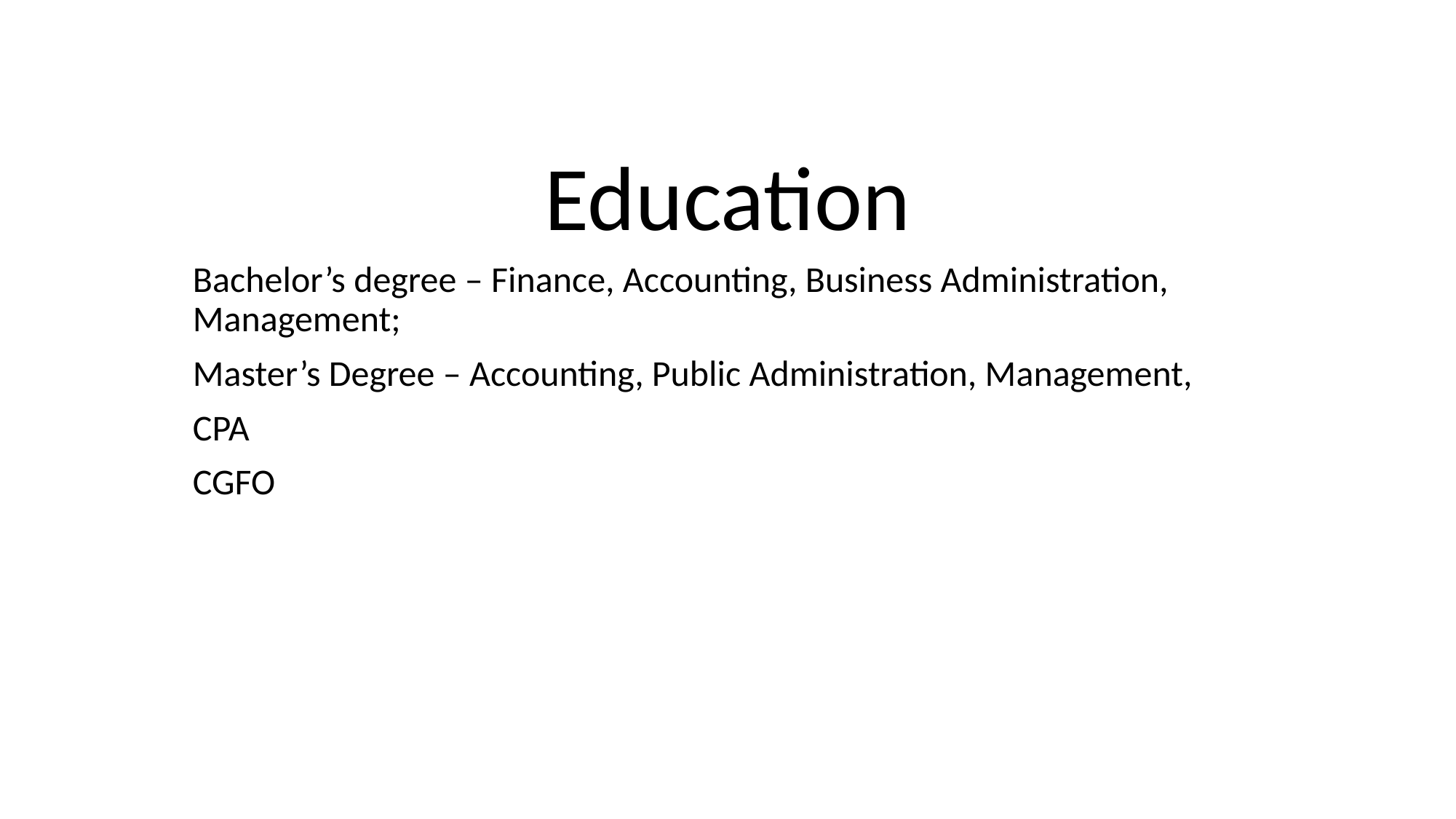

# Education
Bachelor’s degree – Finance, Accounting, Business Administration, Management;
Master’s Degree – Accounting, Public Administration, Management,
CPA
CGFO